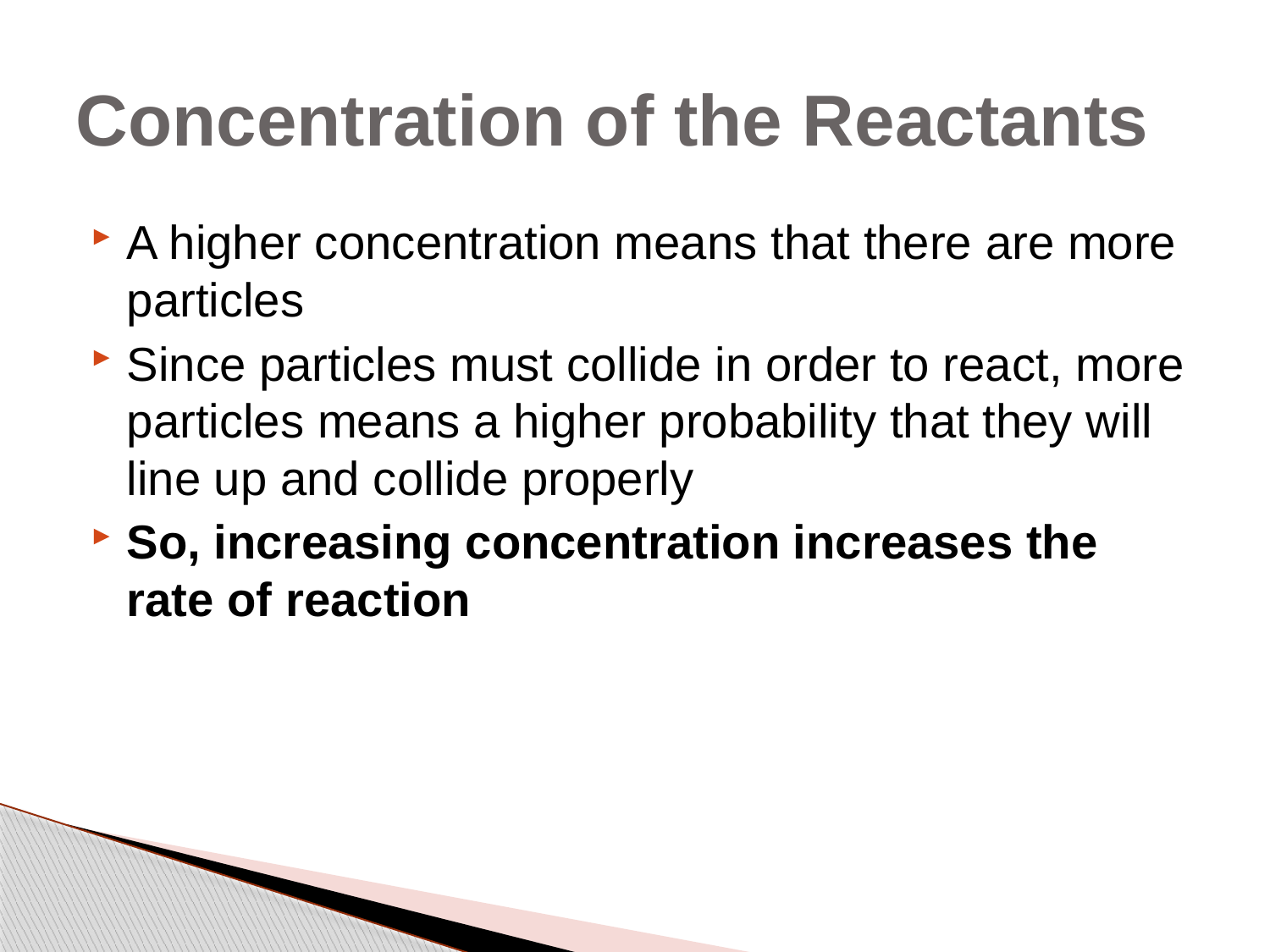

# Concentration of the Reactants
A higher concentration means that there are more particles
Since particles must collide in order to react, more particles means a higher probability that they will line up and collide properly
So, increasing concentration increases the rate of reaction